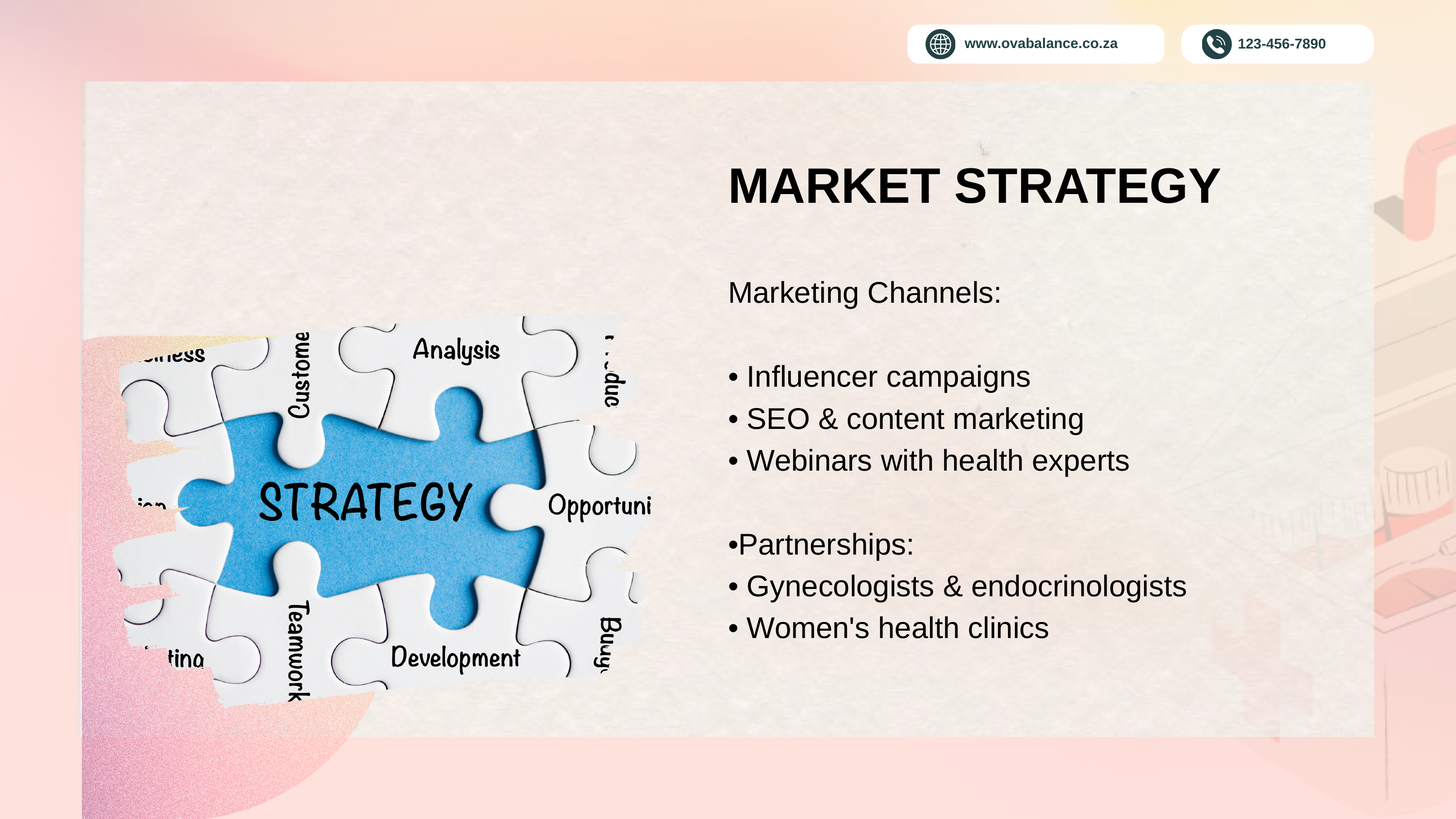

www.ovabalance.co.za
123-456-7890

MARKET STRATEGY
Marketing Channels:

• Influencer campaigns
• SEO & content marketing
• Webinars with health experts

•Partnerships:
• Gynecologists & endocrinologists
• Women's health clinics